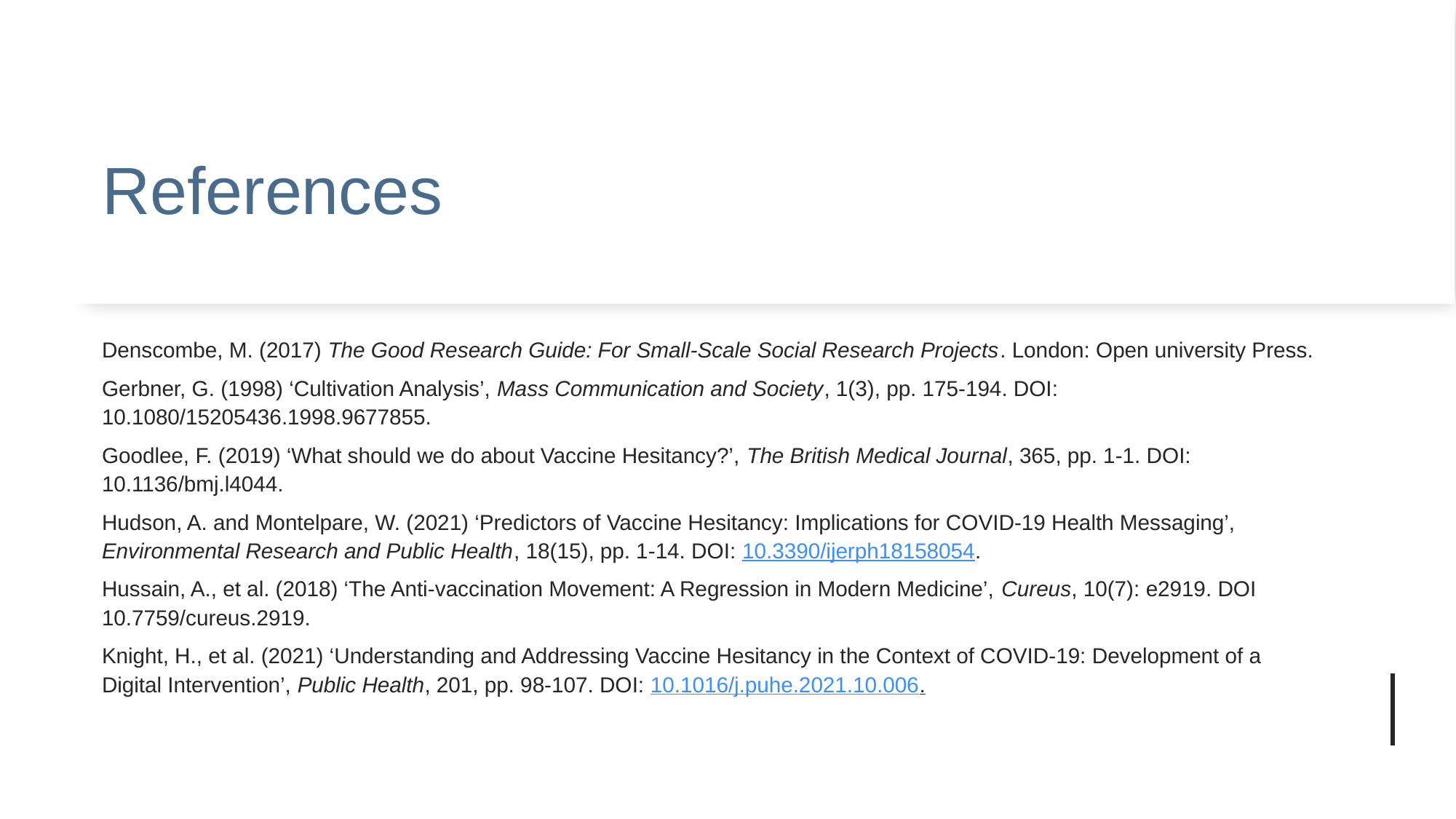

# References
Denscombe, M. (2017) The Good Research Guide: For Small-Scale Social Research Projects. London: Open university Press.
Gerbner, G. (1998) ‘Cultivation Analysis’, Mass Communication and Society, 1(3), pp. 175-194. DOI: 10.1080/15205436.1998.9677855.
Goodlee, F. (2019) ‘What should we do about Vaccine Hesitancy?’, The British Medical Journal, 365, pp. 1-1. DOI: 10.1136/bmj.l4044.
Hudson, A. and Montelpare, W. (2021) ‘Predictors of Vaccine Hesitancy: Implications for COVID-19 Health Messaging’, Environmental Research and Public Health, 18(15), pp. 1-14. DOI: 10.3390/ijerph18158054.
Hussain, A., et al. (2018) ‘The Anti-vaccination Movement: A Regression in Modern Medicine’, Cureus, 10(7): e2919. DOI 10.7759/cureus.2919.
Knight, H., et al. (2021) ‘Understanding and Addressing Vaccine Hesitancy in the Context of COVID-19: Development of a Digital Intervention’, Public Health, 201, pp. 98-107. DOI: 10.1016/j.puhe.2021.10.006.